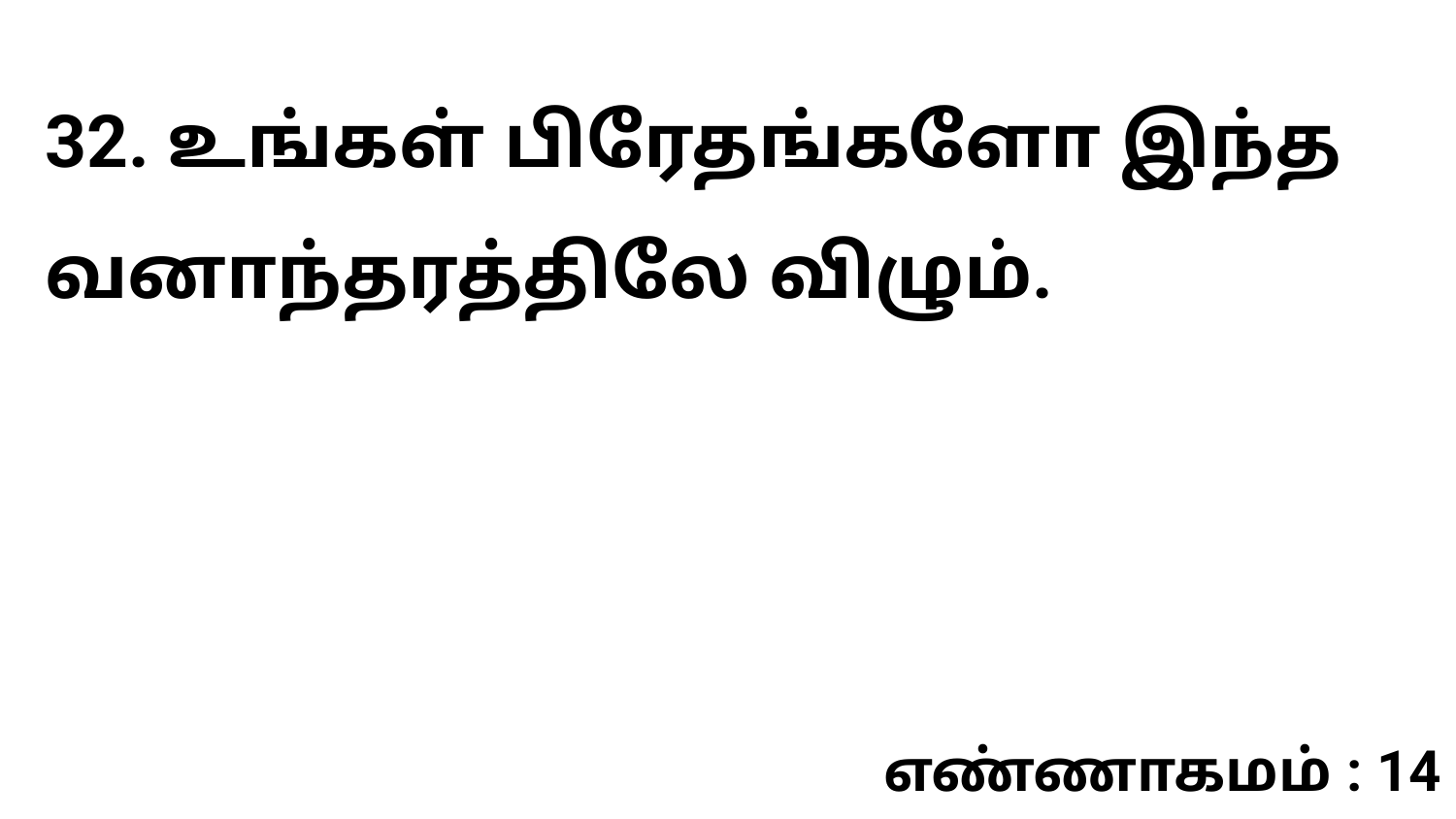

32. உங்கள் பிரேதங்களோ இந்த வனாந்தரத்திலே விழும்.
எண்ணாகமம் : 14